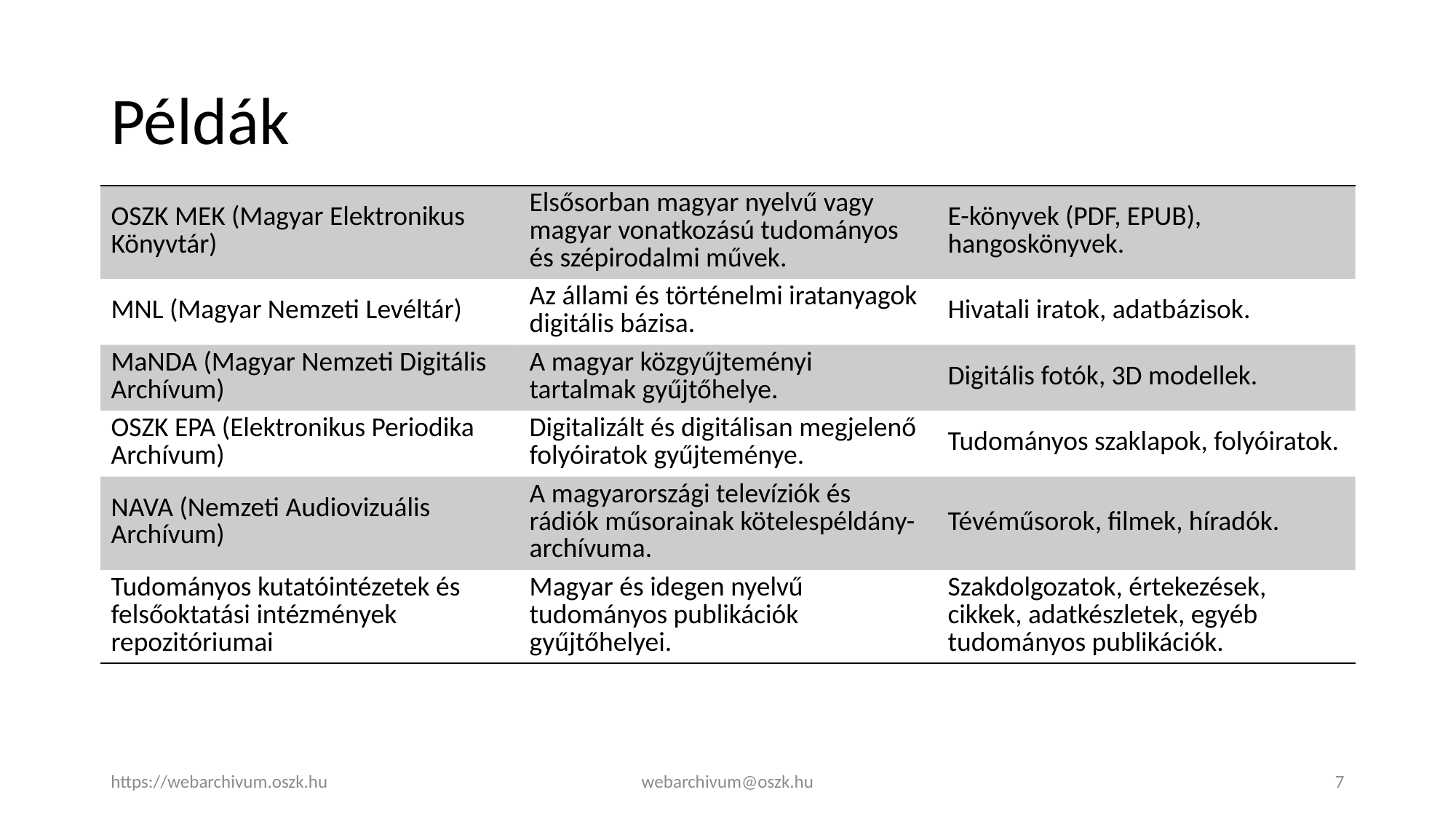

# Példák
| OSZK MEK (Magyar Elektronikus Könyvtár) | Elsősorban magyar nyelvű vagy magyar vonatkozású tudományos és szépirodalmi művek. | E-könyvek (PDF, EPUB), hangoskönyvek. |
| --- | --- | --- |
| MNL (Magyar Nemzeti Levéltár) | Az állami és történelmi iratanyagok digitális bázisa. | Hivatali iratok, adatbázisok. |
| MaNDA (Magyar Nemzeti Digitális Archívum) | A magyar közgyűjteményi tartalmak gyűjtőhelye. | Digitális fotók, 3D modellek. |
| OSZK EPA (Elektronikus Periodika Archívum) | Digitalizált és digitálisan megjelenő folyóiratok gyűjteménye. | Tudományos szaklapok, folyóiratok. |
| NAVA (Nemzeti Audiovizuális Archívum) | A magyarországi televíziók és rádiók műsorainak kötelespéldány-archívuma. | Tévéműsorok, filmek, híradók. |
| Tudományos kutatóintézetek és felsőoktatási intézmények repozitóriumai | Magyar és idegen nyelvű tudományos publikációk gyűjtőhelyei. | Szakdolgozatok, értekezések, cikkek, adatkészletek, egyéb tudományos publikációk. |
https://webarchivum.oszk.hu
webarchivum@oszk.hu
7